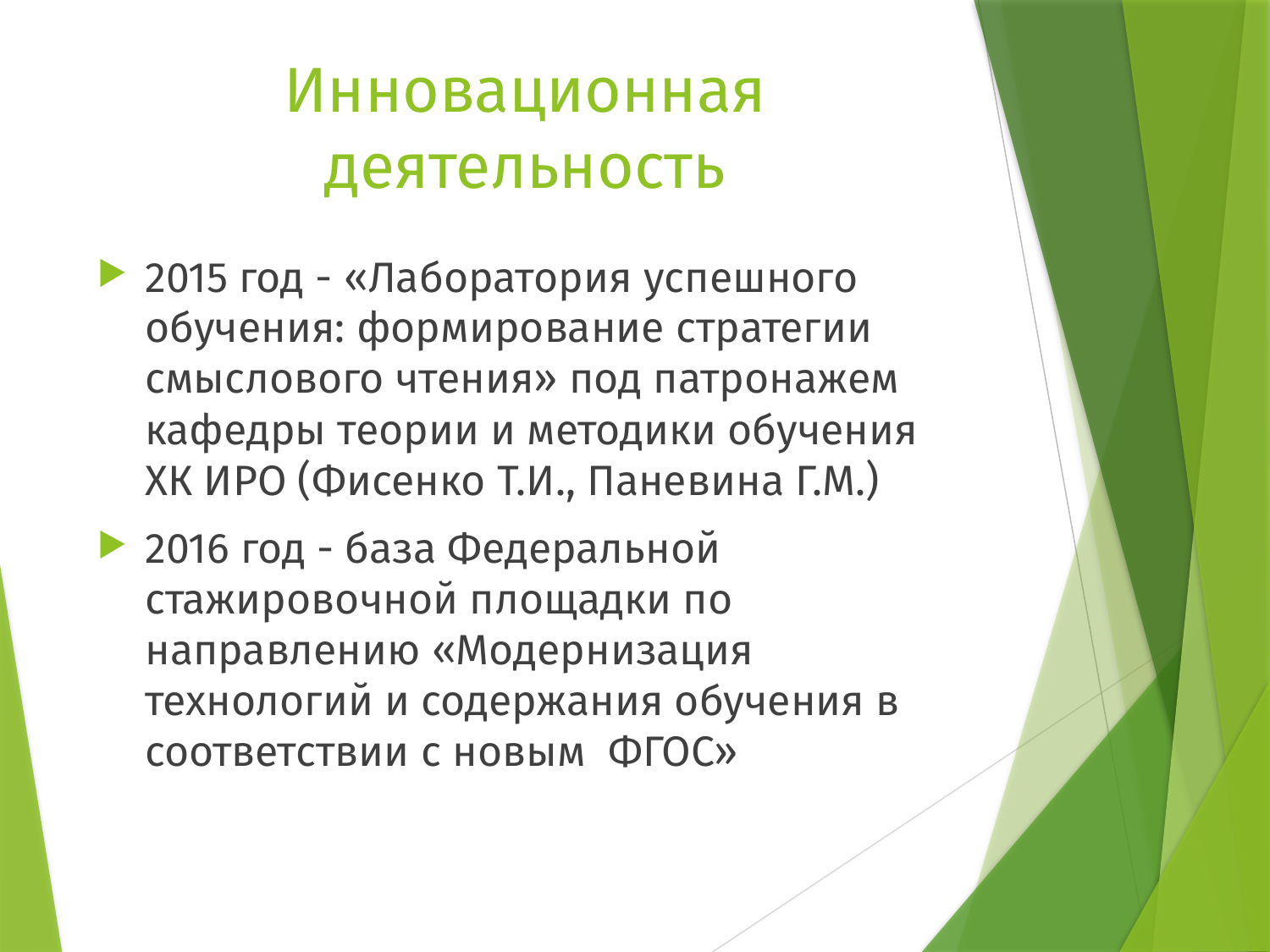

# Инновационная деятельность
2015 год - «Лаборатория успешного обучения: формирование стратегии смыслового чтения» под патронажем кафедры теории и методики обучения  ХК ИРО (Фисенко Т.И., Паневина Г.М.)
2016 год - база Федеральной стажировочной площадки по направлению «Модернизация технологий и содержания обучения в соответствии с новым  ФГОС»